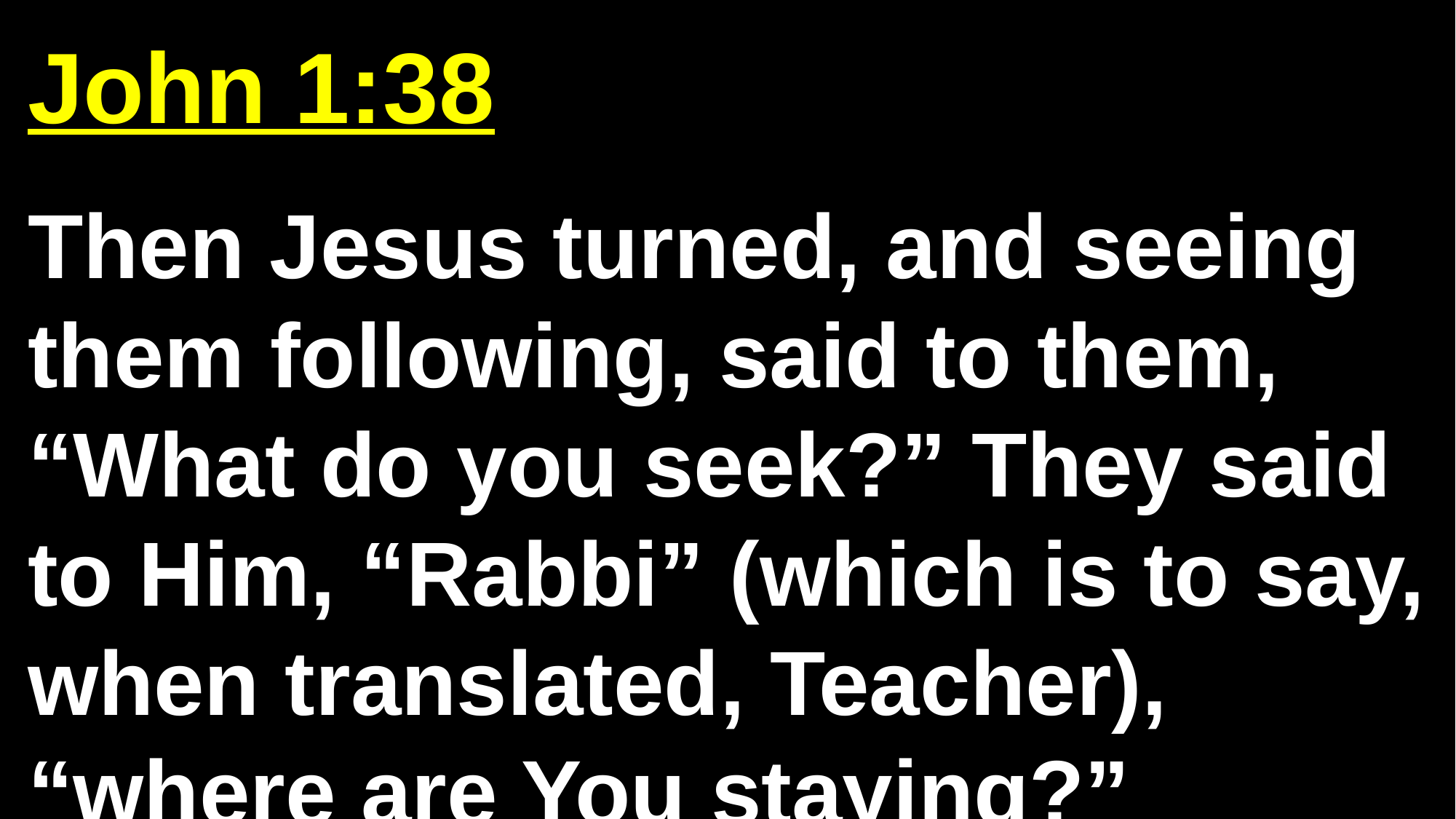

John 1:38

Then Jesus turned, and seeing them following, said to them, “What do you seek?” They said to Him, “Rabbi” (which is to say, when translated, Teacher), “where are You staying?”